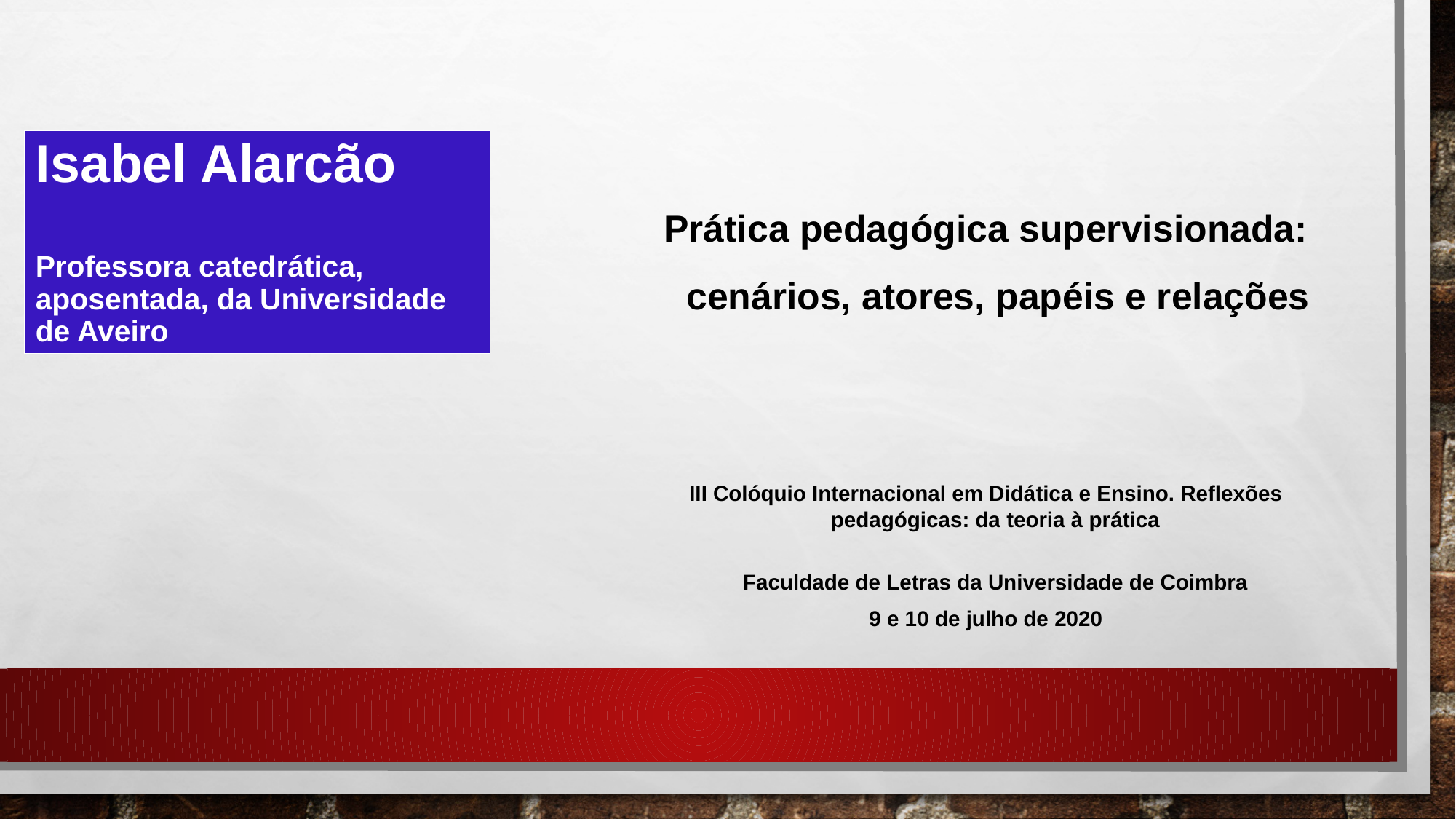

Prática pedagógica supervisionada: cenários, atores, papéis e relações

III Colóquio Internacional em Didática e Ensino. Reflexões pedagógicas: da teoria à prática
Faculdade de Letras da Universidade de Coimbra
9 e 10 de julho de 2020

# Isabel Alarcão Professora catedrática, aposentada, da Universidade de Aveiro